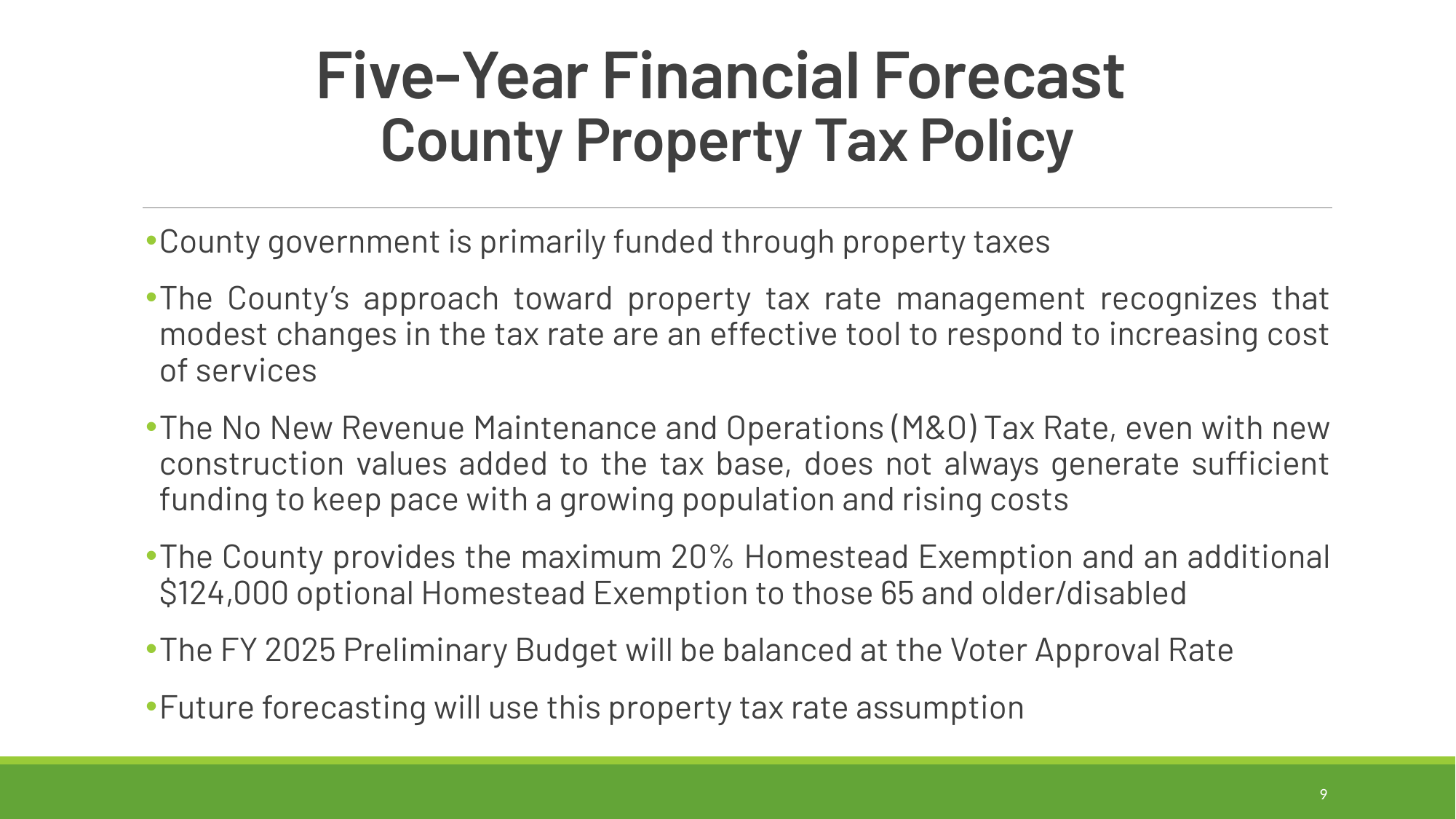

# Five-Year Financial Forecast County Property Tax Policy
County government is primarily funded through property taxes
The County’s approach toward property tax rate management recognizes that modest changes in the tax rate are an effective tool to respond to increasing cost of services
The No New Revenue Maintenance and Operations (M&O) Tax Rate, even with new construction values added to the tax base, does not always generate sufficient funding to keep pace with a growing population and rising costs
The County provides the maximum 20% Homestead Exemption and an additional $124,000 optional Homestead Exemption to those 65 and older/disabled
The FY 2025 Preliminary Budget will be balanced at the Voter Approval Rate
Future forecasting will use this property tax rate assumption

9